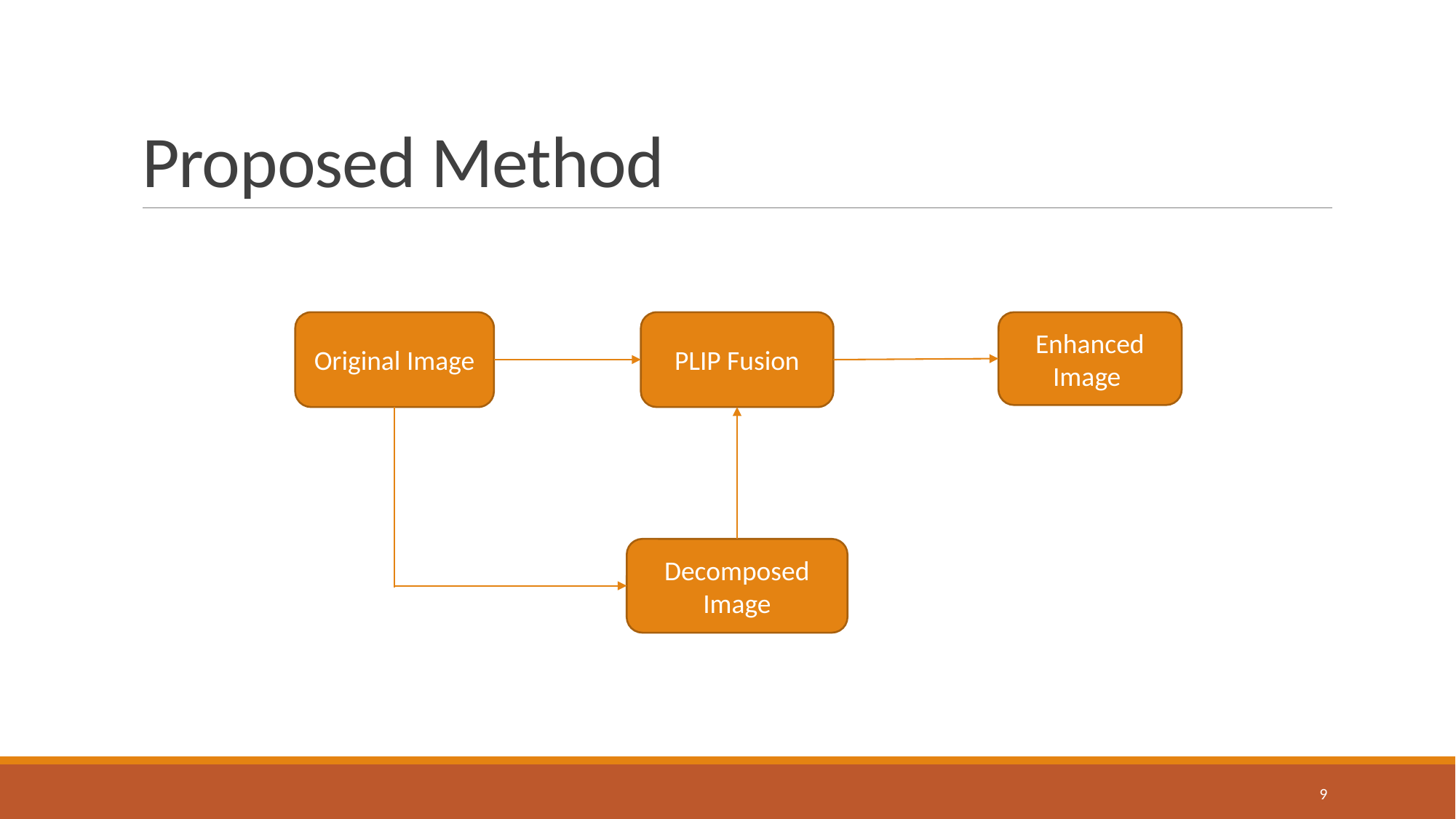

# Proposed Method
Original Image
PLIP Fusion
Enhanced Image
Decomposed Image
9